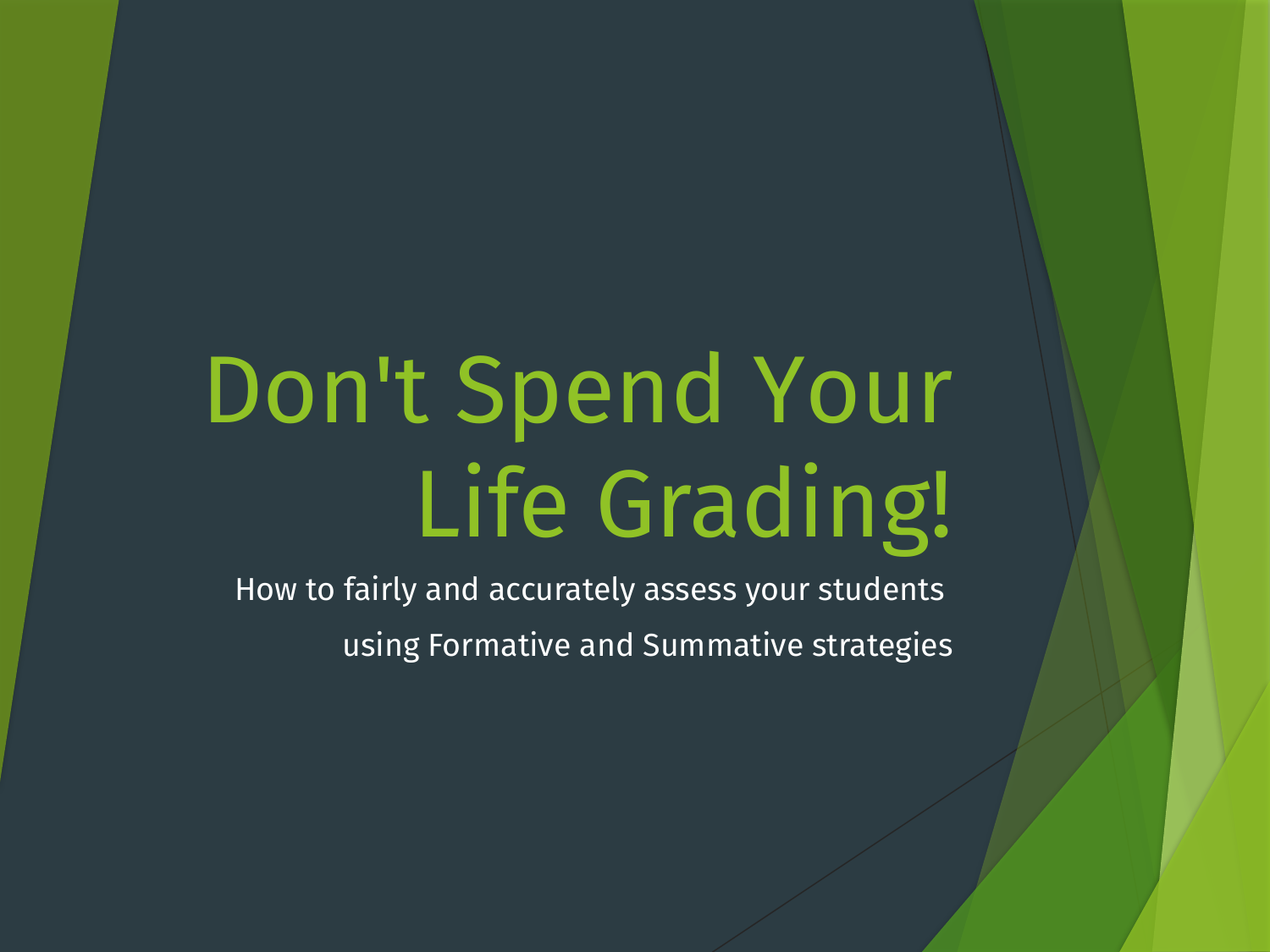

# Don't Spend Your Life Grading!
How to fairly and accurately assess your students
using Formative and Summative strategies